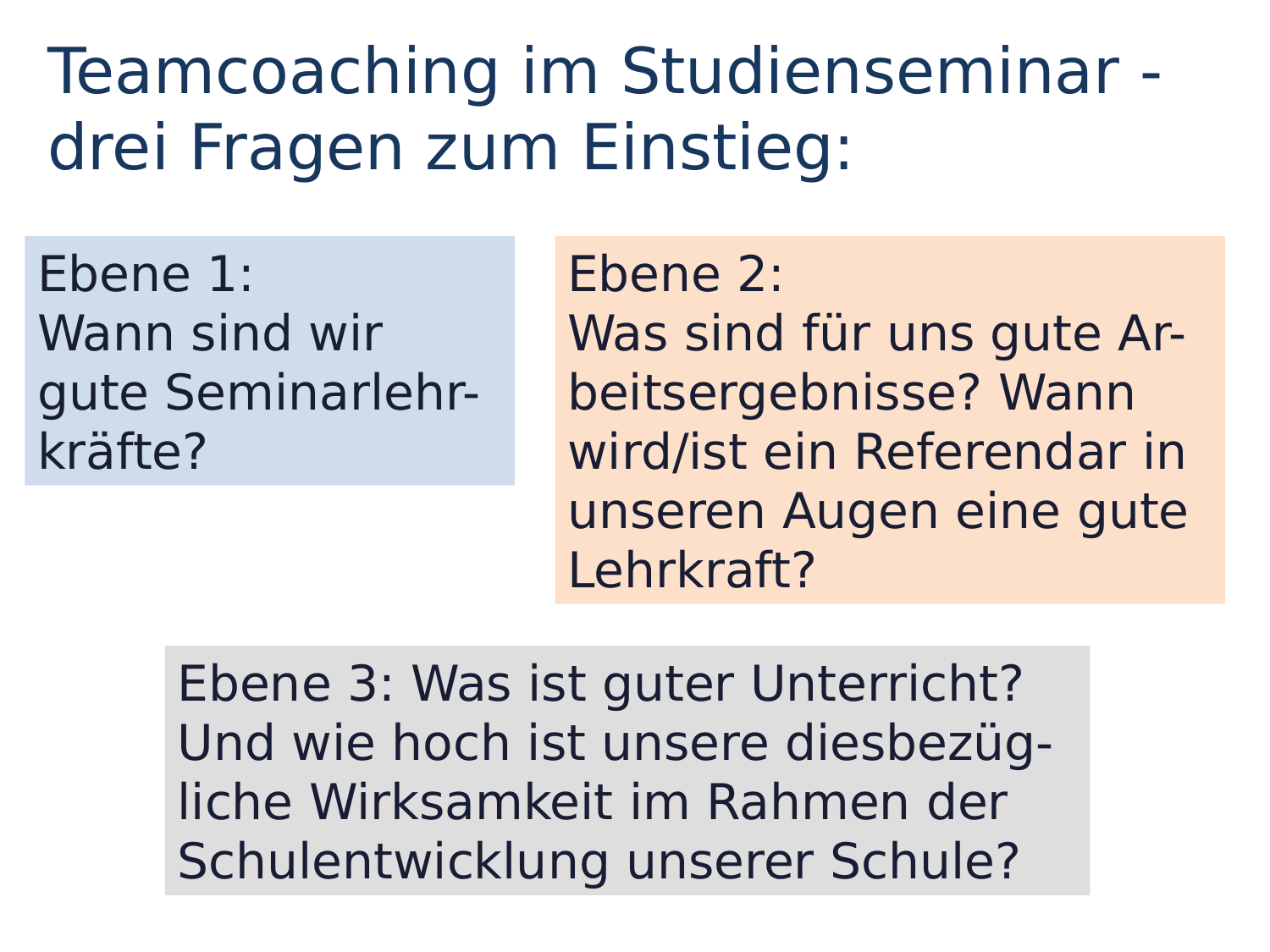

# Teamcoaching im Studienseminar - drei Fragen zum Einstieg:
Ebene 1:
Wann sind wir gute Seminarlehr-kräfte?
Ebene 2:
Was sind für uns gute Ar-beitsergebnisse? Wann wird/ist ein Referendar in unseren Augen eine gute Lehrkraft?
Ebene 3: Was ist guter Unterricht? Und wie hoch ist unsere diesbezüg-liche Wirksamkeit im Rahmen der Schulentwicklung unserer Schule?